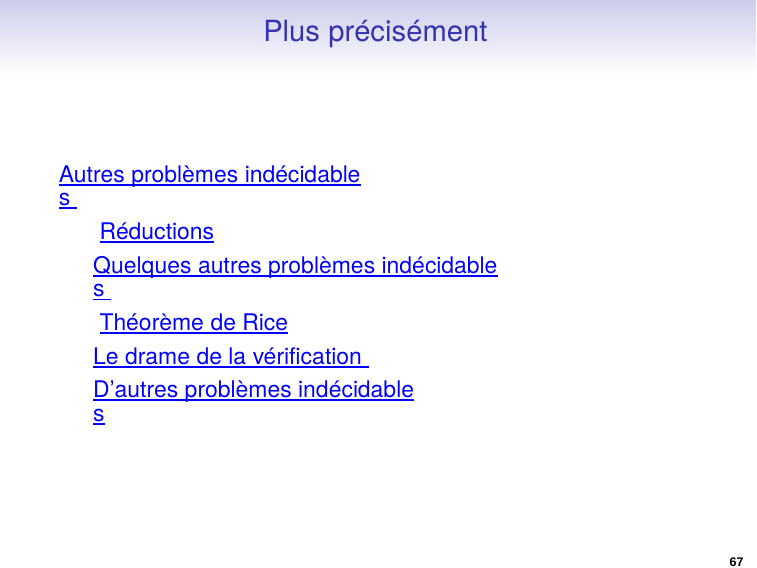

# Plus précisément
Autres problèmes indécidables  Réductions
Quelques autres problèmes indécidables  Théorème de Rice
Le drame de la vérification  D’autres problèmes indécidables
67